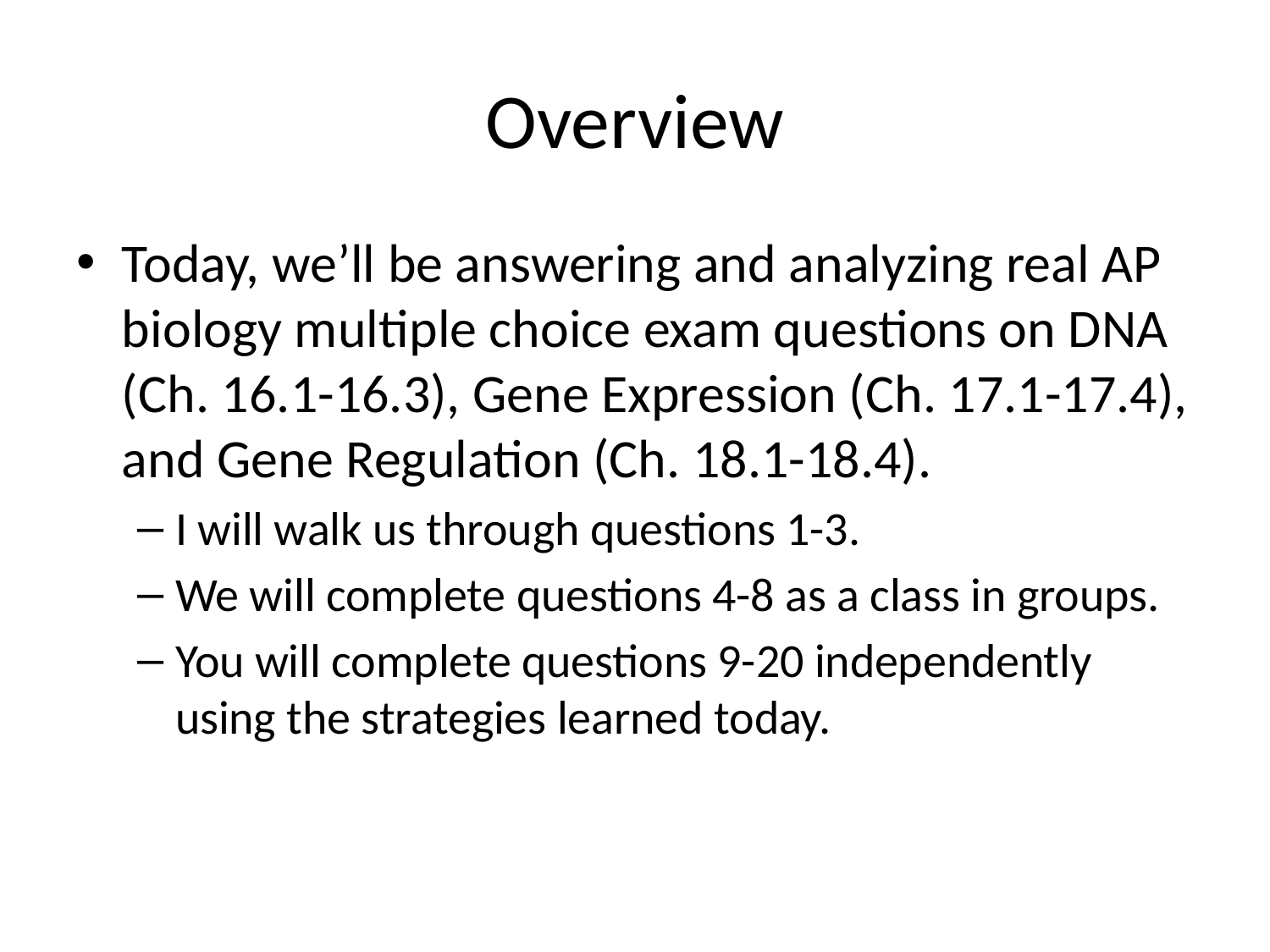

# Overview
Today, we’ll be answering and analyzing real AP biology multiple choice exam questions on DNA (Ch. 16.1-16.3), Gene Expression (Ch. 17.1-17.4), and Gene Regulation (Ch. 18.1-18.4).
I will walk us through questions 1-3.
We will complete questions 4-8 as a class in groups.
You will complete questions 9-20 independently using the strategies learned today.